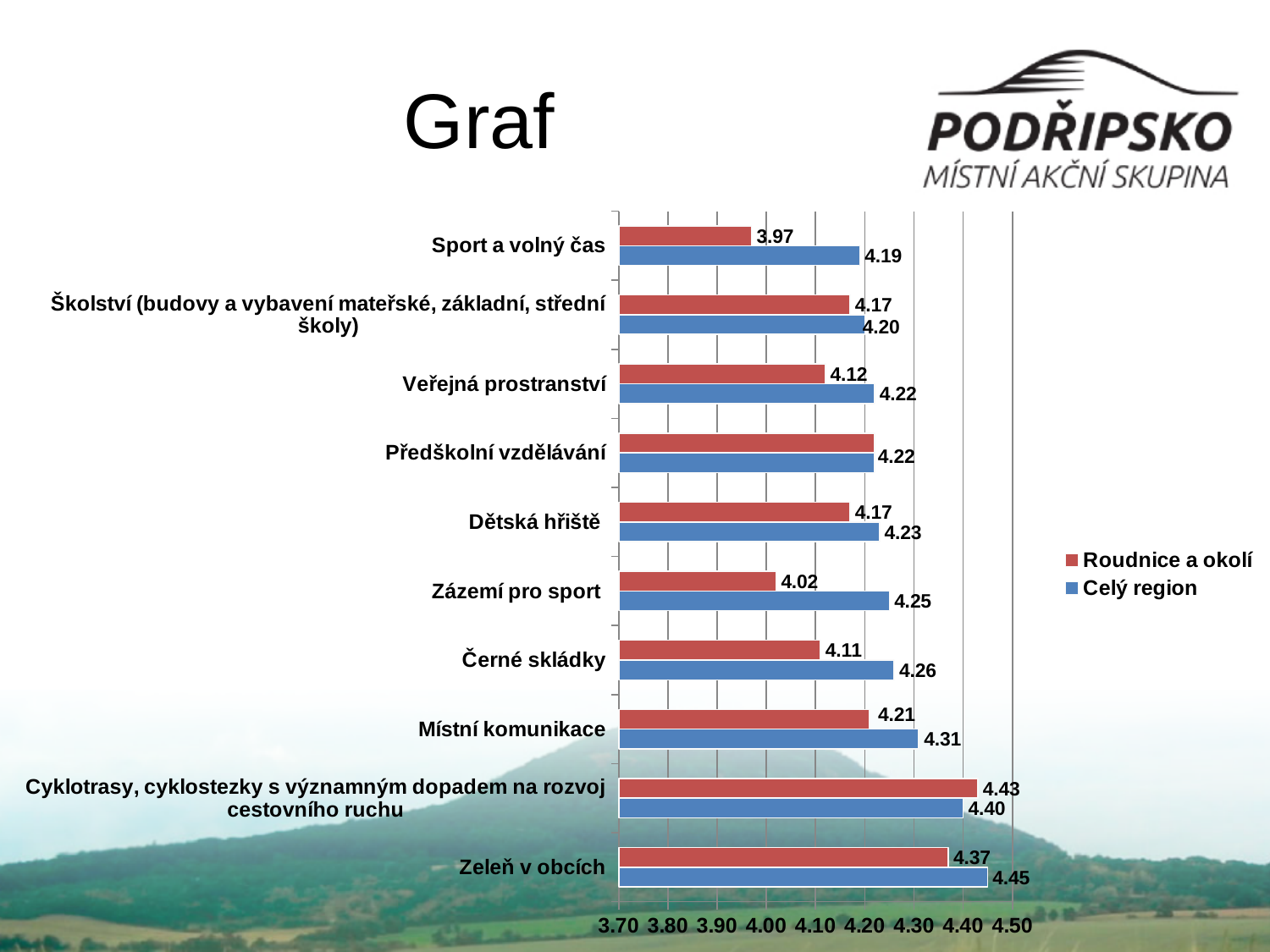

# Graf

### Chart

| Category | Celý region | Roudnice a okolí |
|---|---|---|
| Zeleň v obcích | 4.45 | 4.37 |
| Cyklotrasy, cyklostezky s významným dopadem na rozvoj cestovního ruchu | 4.4 | 4.430000000000002 |
| Místní komunikace | 4.31 | 4.21 |
| Černé skládky | 4.26 | 4.1099999999999985 |
| Zázemí pro sport  | 4.25 | 4.02 |
| Dětská hřiště  | 4.23 | 4.17 |
| Předškolní vzdělávání | 4.22 | 4.22 |
| Veřejná prostranství | 4.22 | 4.119999999999997 |
| Školství (budovy a vybavení mateřské, základní, střední školy) | 4.2 | 4.17 |
| Sport a volný čas | 4.1899999999999995 | 3.9699999999999998 |